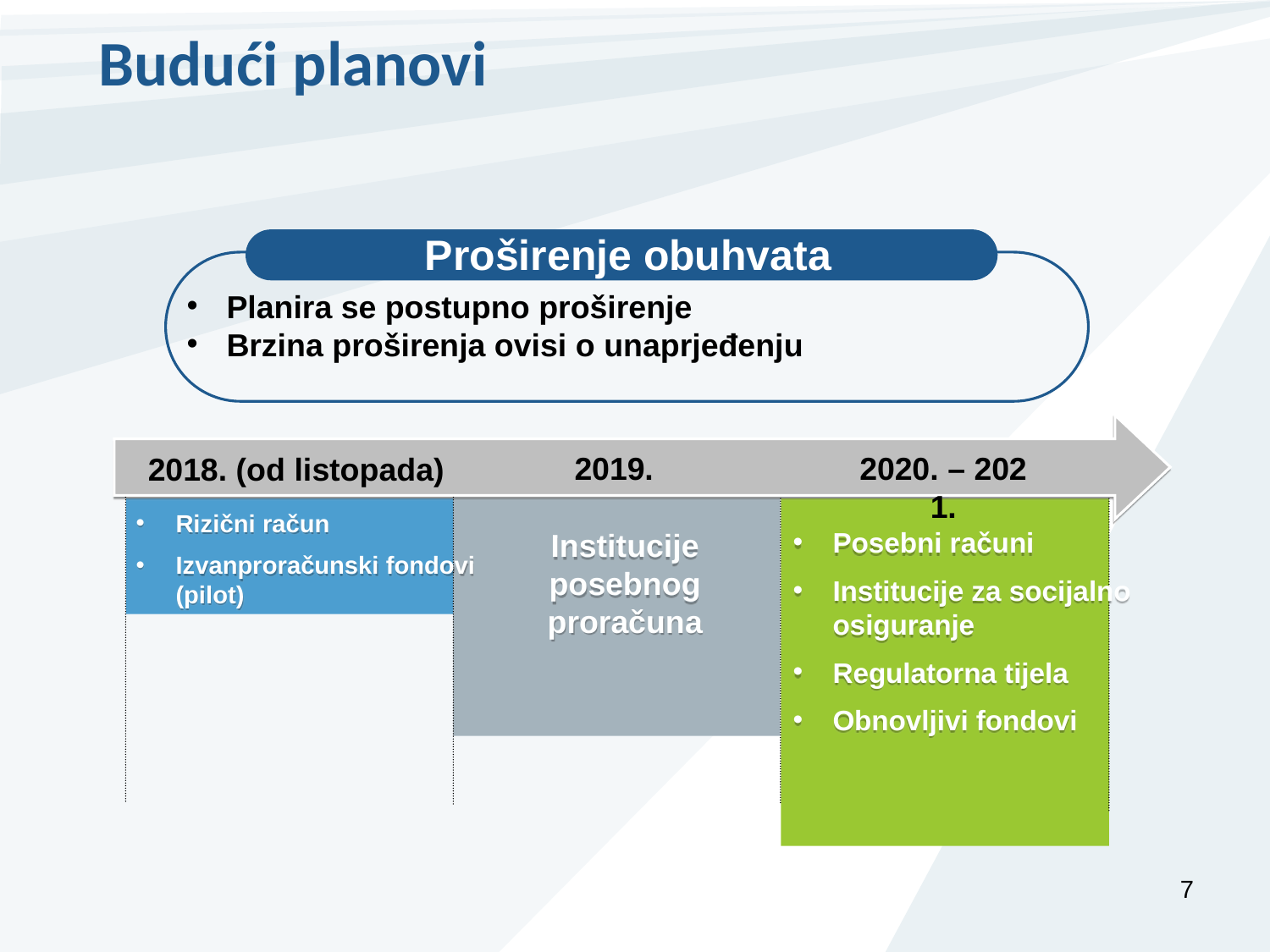

Budući planovi
Proširenje obuhvata

Planira se postupno proširenje
Brzina proširenja ovisi o unaprjeđenju

2019.
2020. – 2021.
2018. (od listopada)

Rizični račun
Izvanproračunski fondovi (pilot)
Posebni računi
Institucije za socijalno osiguranje
Regulatorna tijela
Obnovljivi fondovi
Institucije posebnog proračuna
7